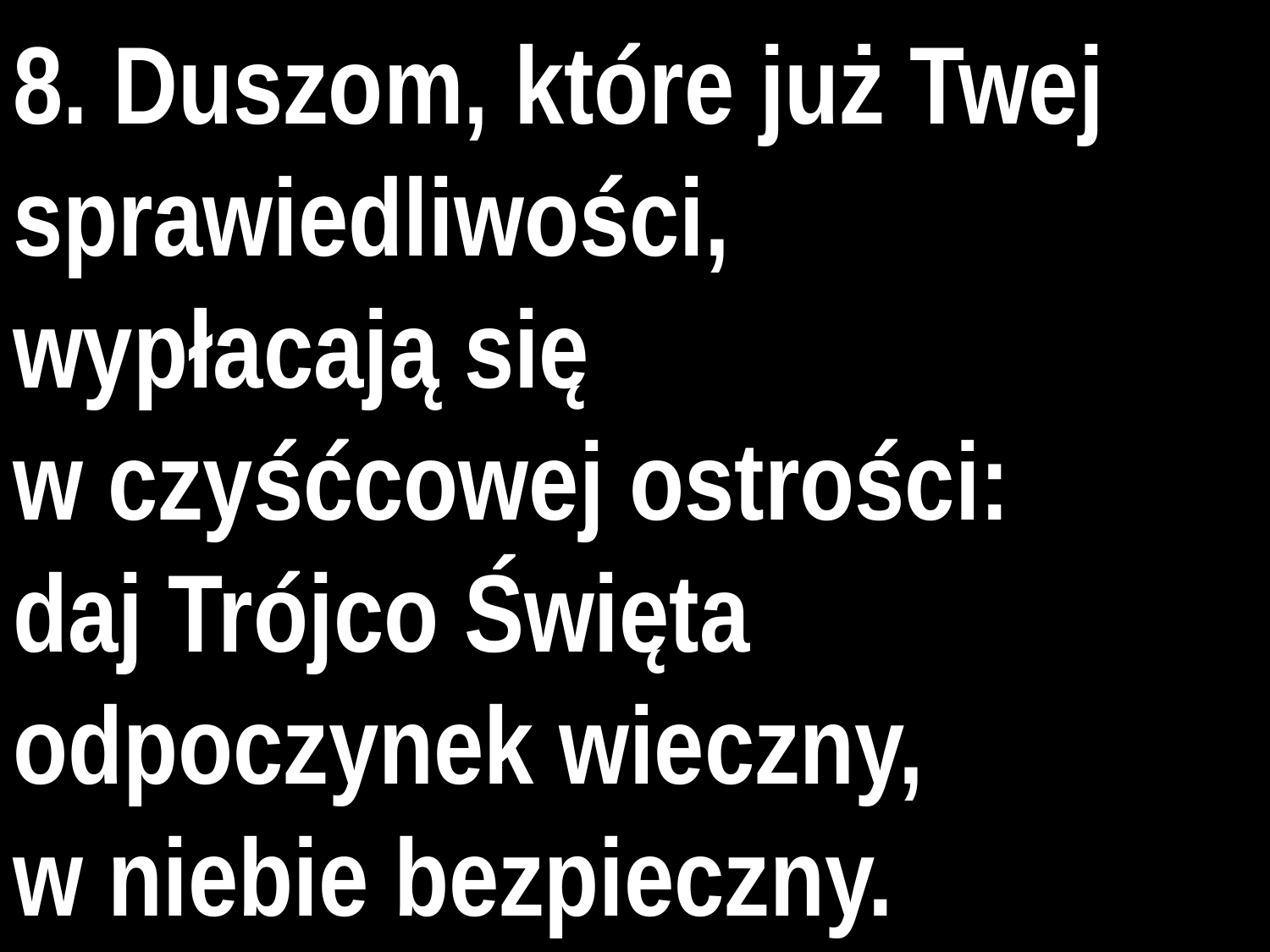

8. Duszom, które już Twej sprawiedliwości,
wypłacają się
w czyśćcowej ostrości:
daj Trójco Święta odpoczynek wieczny,
w niebie bezpieczny.